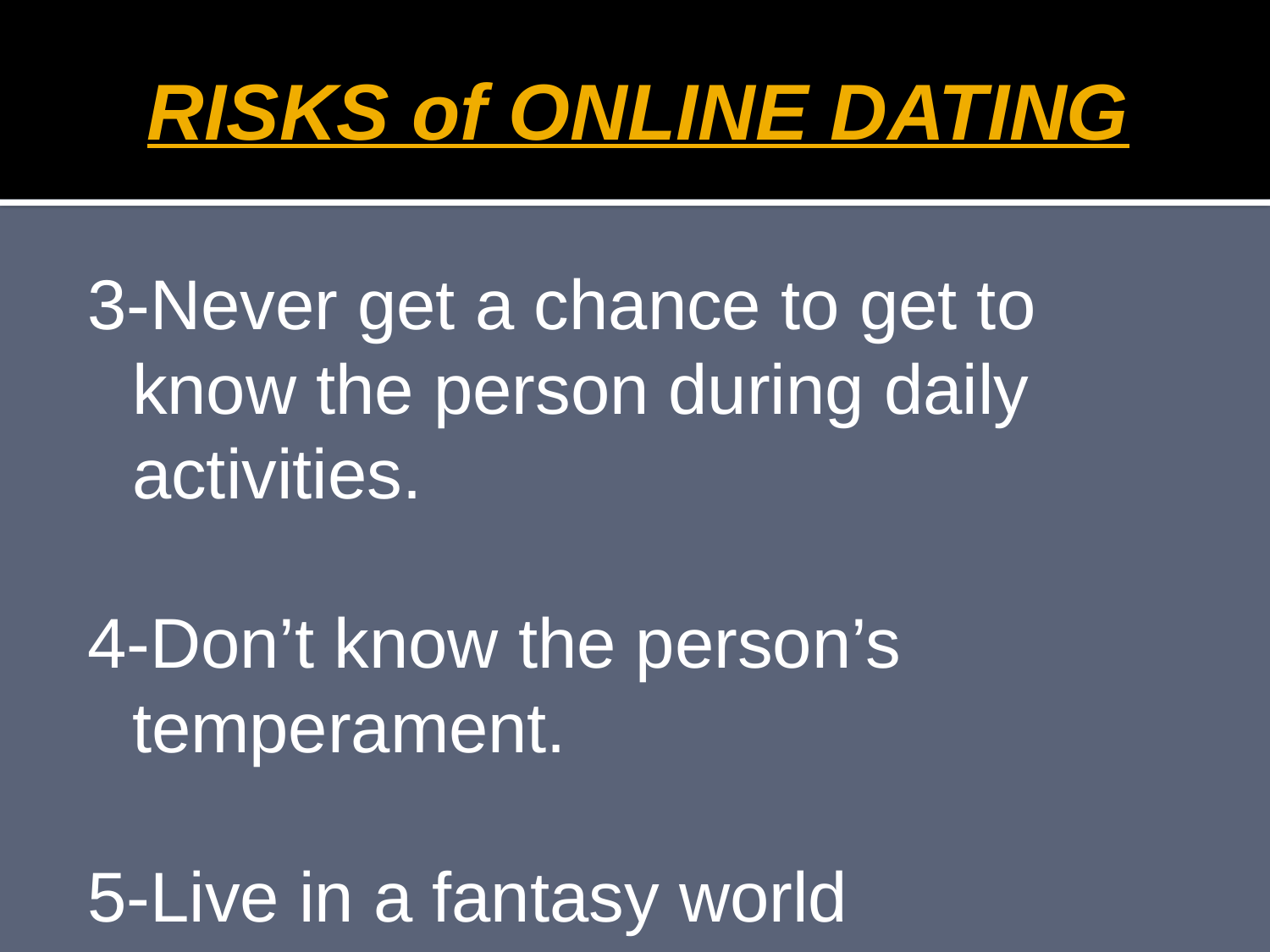

RISKS of ONLINE DATING
3-Never get a chance to get to know the person during daily activities.

4-Don’t know the person’s temperament.

5-Live in a fantasy world